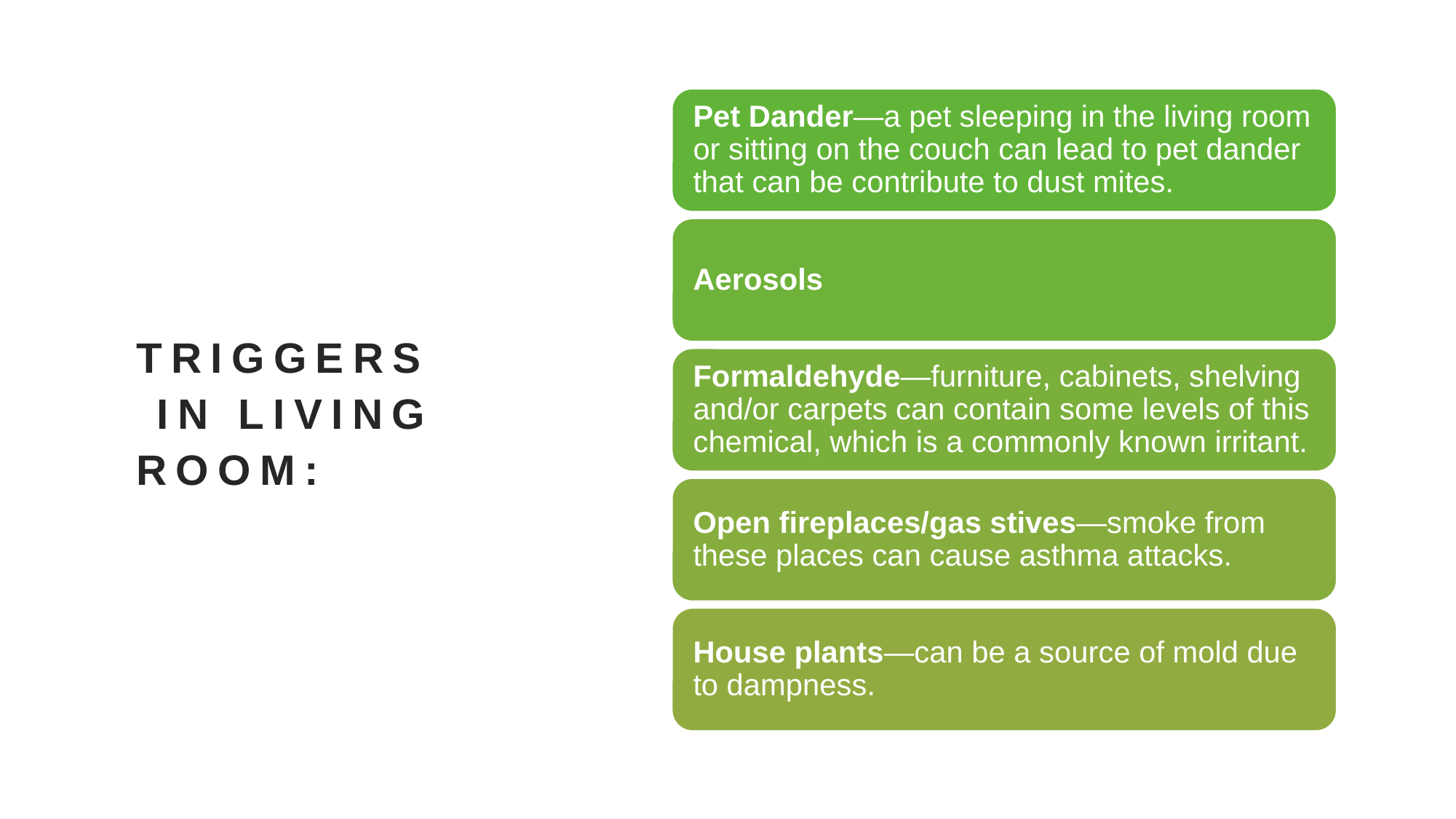

# Triggers In Living room:
Pet Dander—a pet sleeping in the living room or sitting on the couch can lead to pet dander that can be contribute to dust mites.
Aerosols
Formaldehyde—furniture, cabinets, shelving and/or carpets can contain some levels of this chemical, which is a commonly known irritant.
Open fireplaces/gas stives—smoke from these places can cause asthma attacks.
House plants—can be a source of mold due to dampness.